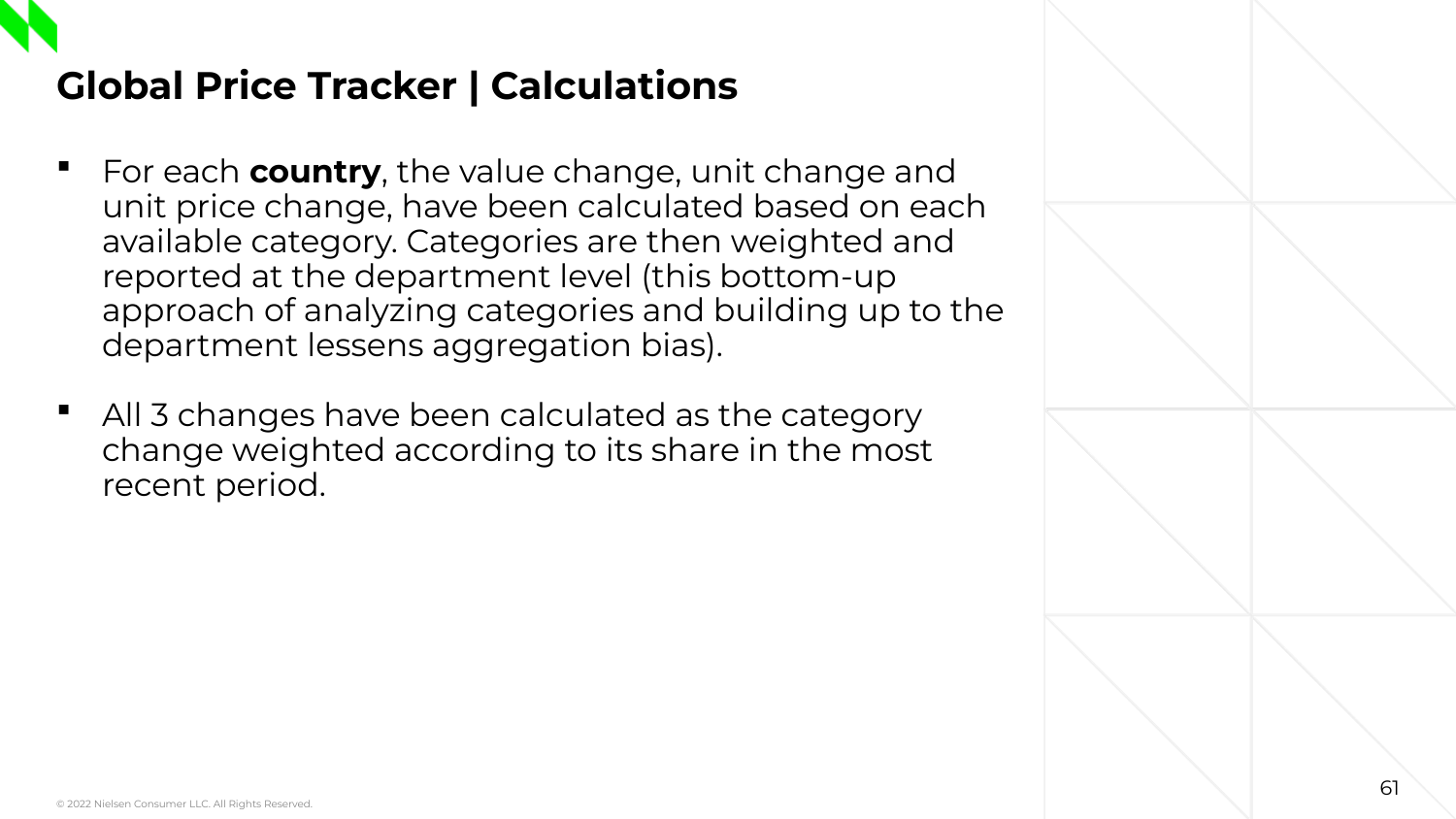

# Global Price Tracker | Calculations
For each country, the value change, unit change and unit price change, have been calculated based on each available category. Categories are then weighted and reported at the department level (this bottom-up approach of analyzing categories and building up to the department lessens aggregation bias).

All 3 changes have been calculated as the category change weighted according to its share in the most recent period.